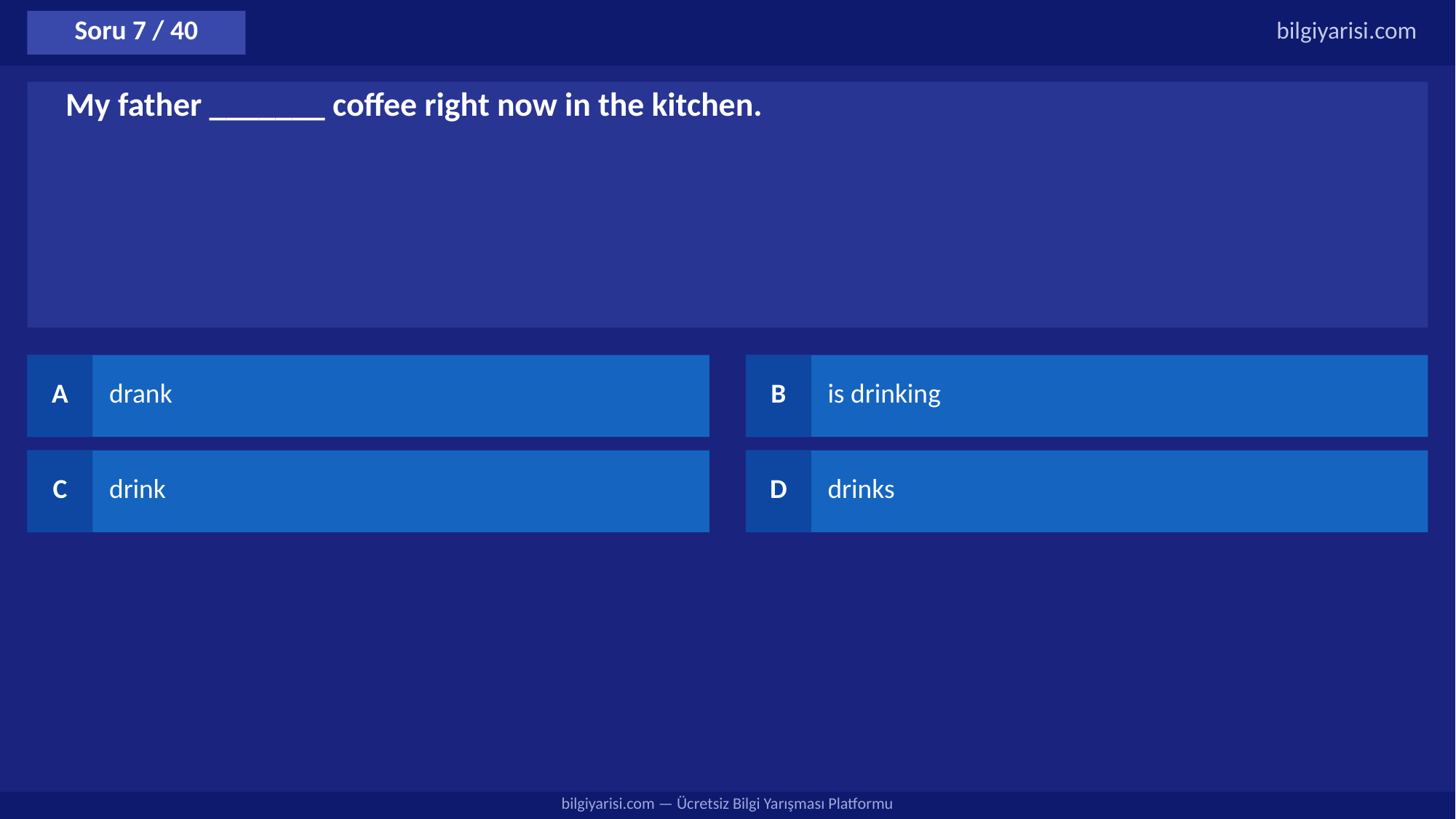

Soru 7 / 40
bilgiyarisi.com

My father _______ coffee right now in the kitchen.

A
drank

B
is drinking

C
drink

D
drinks
bilgiyarisi.com — Ücretsiz Bilgi Yarışması Platformu